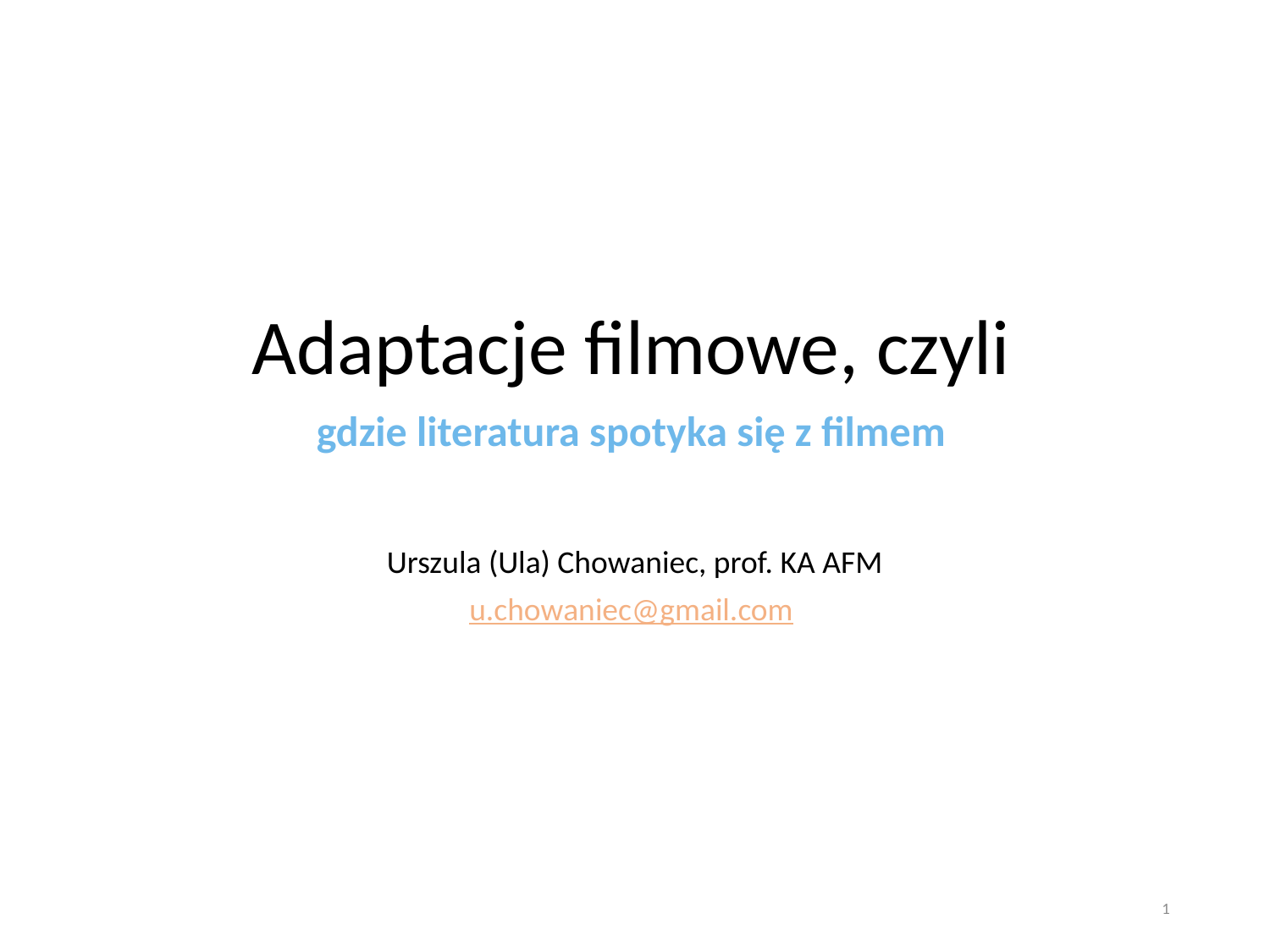

# Adaptacje filmowe, czyli
gdzie literatura spotyka się z filmem
Urszula (Ula) Chowaniec, prof. KA AFM
u.chowaniec@gmail.com
1